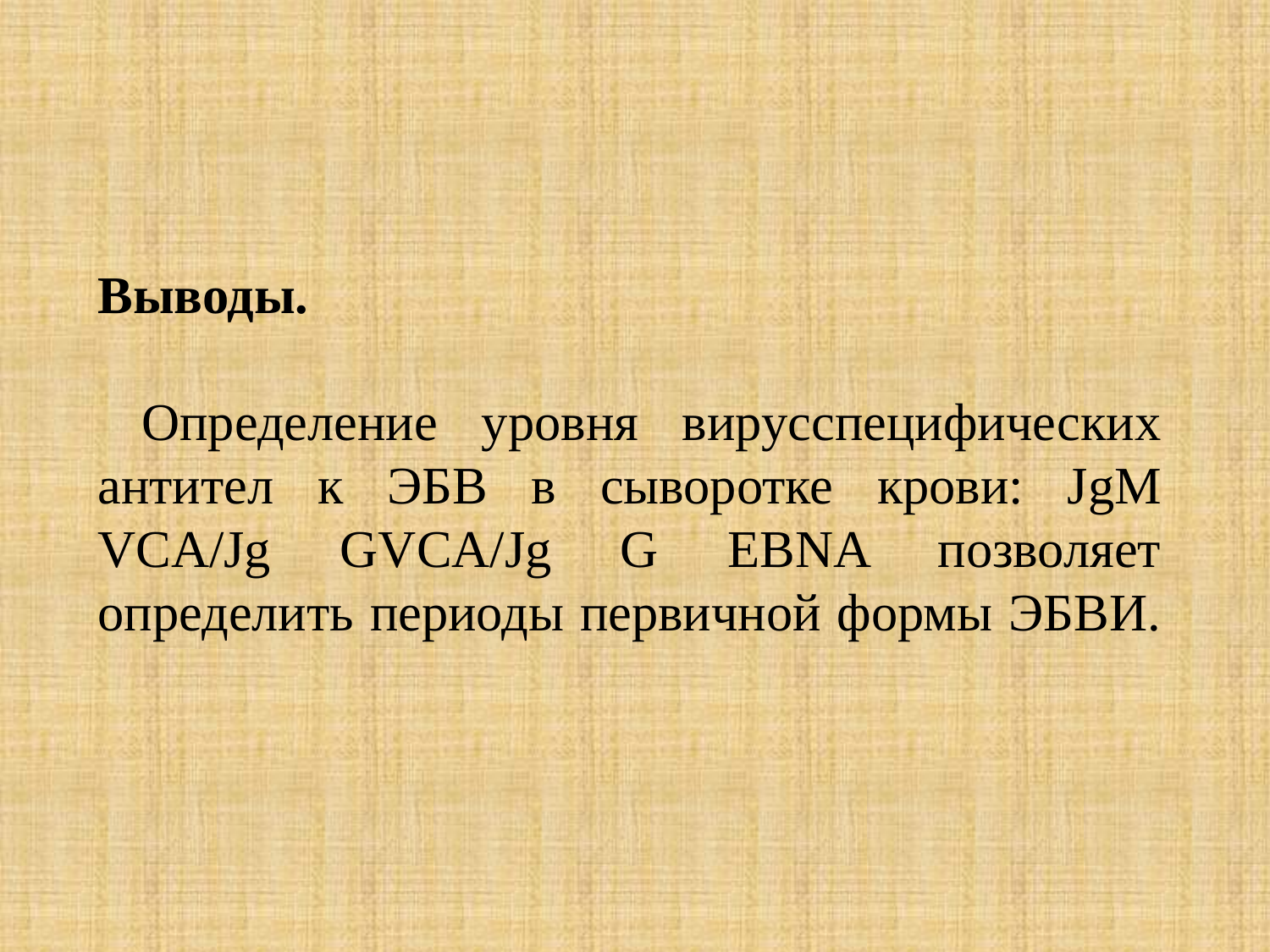

# Выводы. Определение уровня вирусспецифических антител к ЭБВ в сыворотке крови: JgM VCA/Jg GVCA/Jg G EBNA позволяет определить периоды первичной формы ЭБВИ.